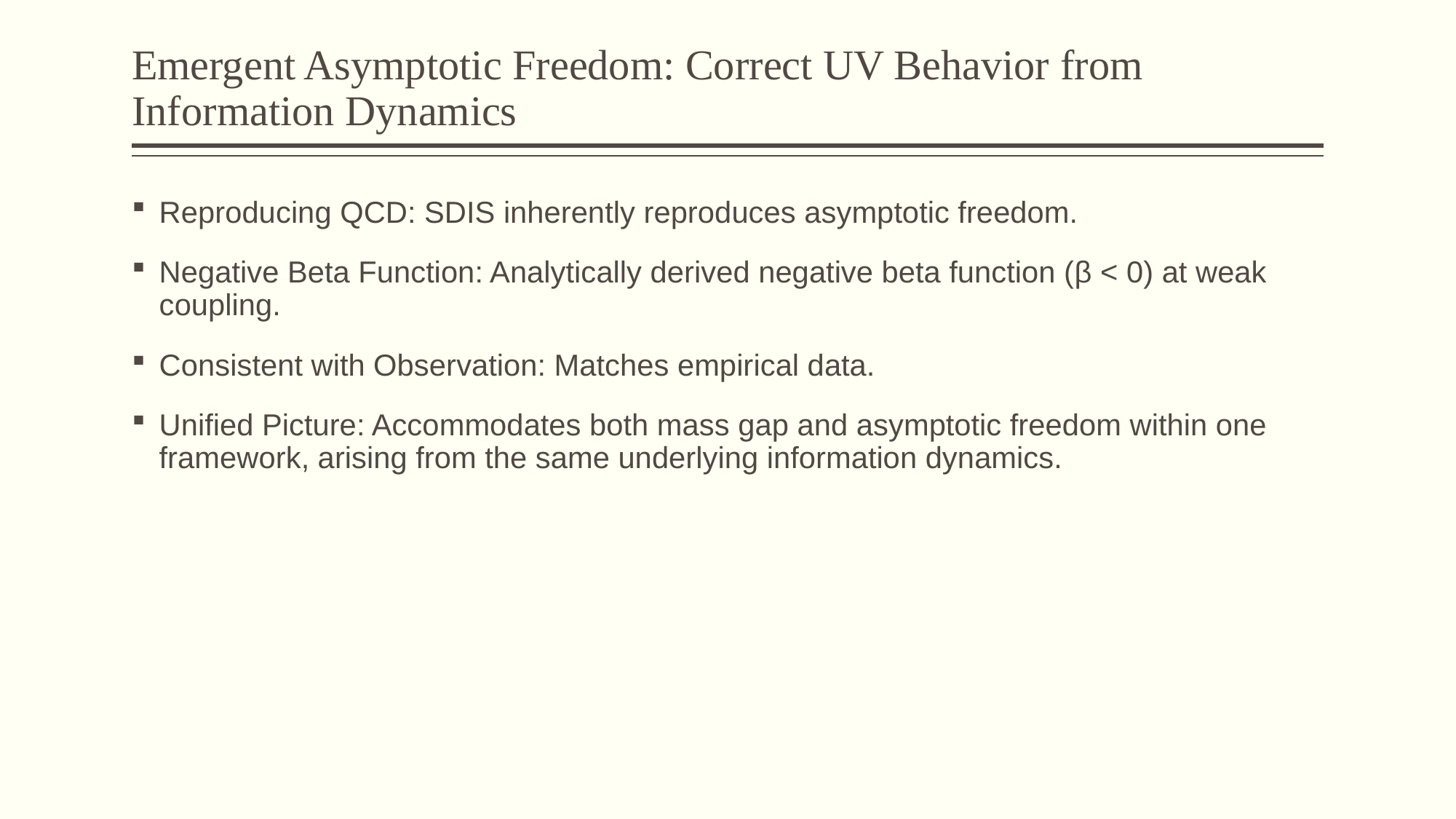

# Emergent Asymptotic Freedom: Correct UV Behavior from Information Dynamics
Reproducing QCD: SDIS inherently reproduces asymptotic freedom.
Negative Beta Function: Analytically derived negative beta function (β < 0) at weak coupling.
Consistent with Observation: Matches empirical data.
Unified Picture: Accommodates both mass gap and asymptotic freedom within one framework, arising from the same underlying information dynamics.